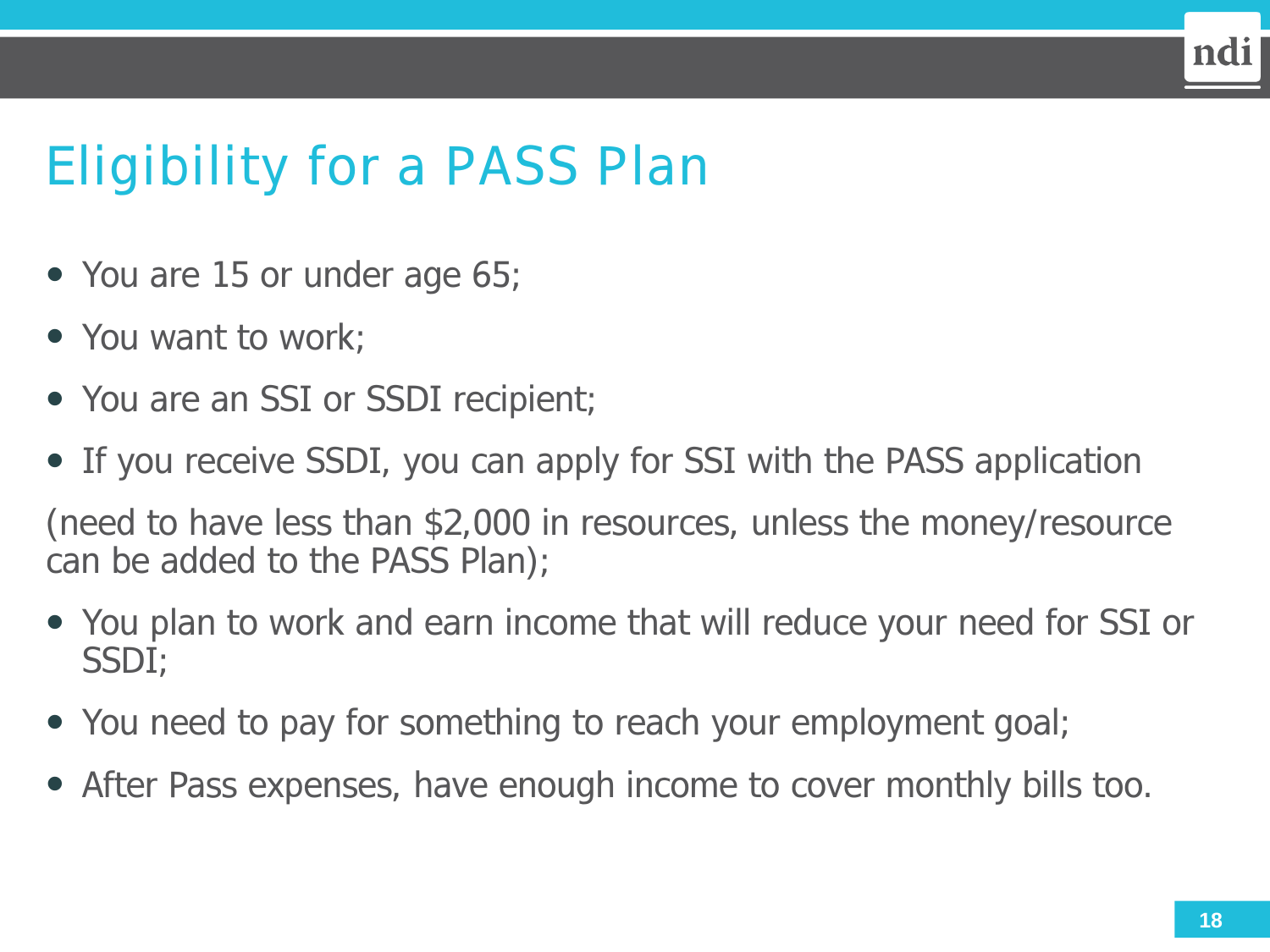

# Eligibility for a PASS Plan
You are 15 or under age 65;
You want to work;
You are an SSI or SSDI recipient;
If you receive SSDI, you can apply for SSI with the PASS application
(need to have less than $2,000 in resources, unless the money/resource can be added to the PASS Plan);
You plan to work and earn income that will reduce your need for SSI or SSDI;
You need to pay for something to reach your employment goal;
After Pass expenses, have enough income to cover monthly bills too.

18